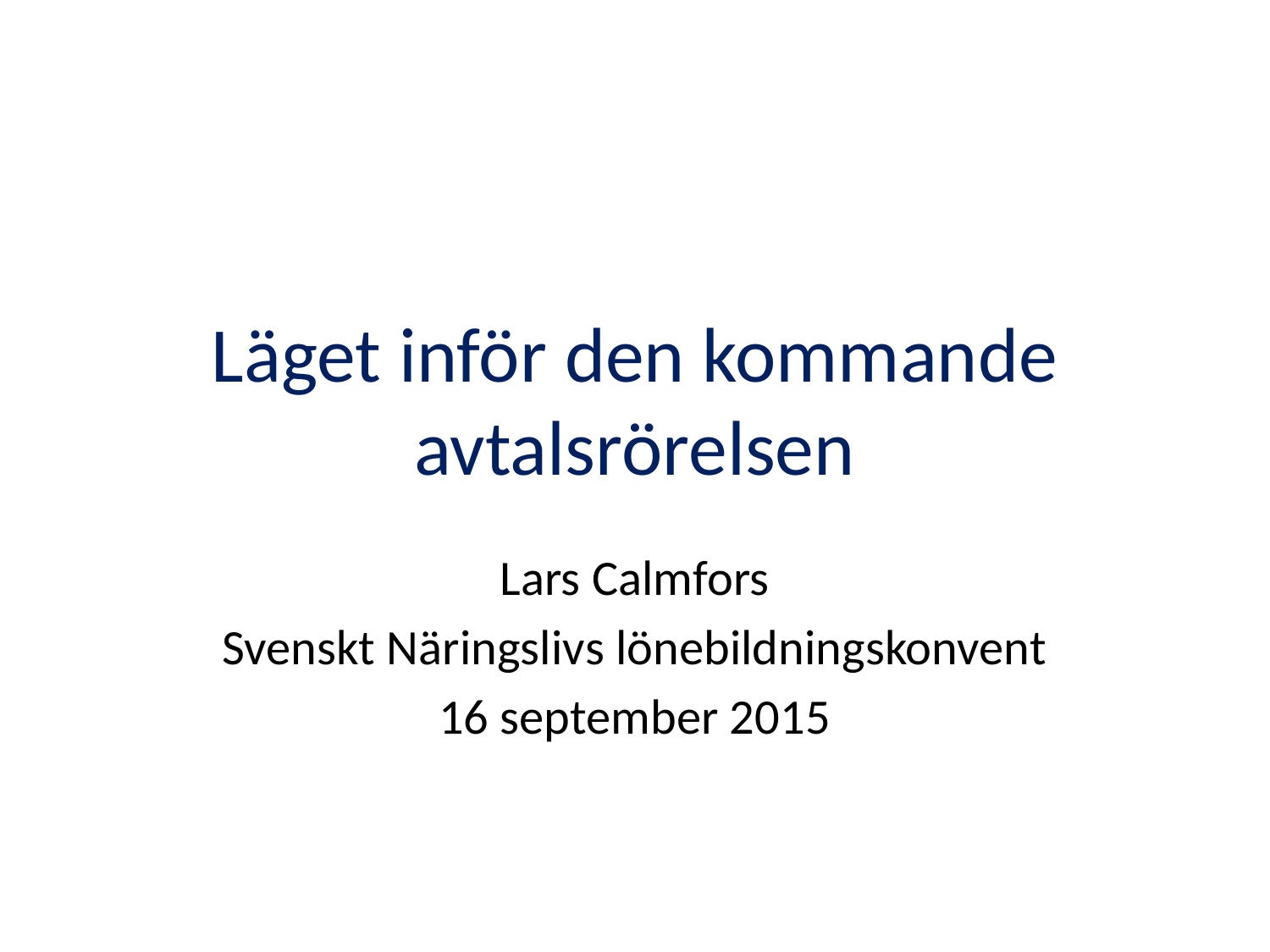

# Läget inför den kommande avtalsrörelsen
Lars Calmfors
Svenskt Näringslivs lönebildningskonvent
16 september 2015